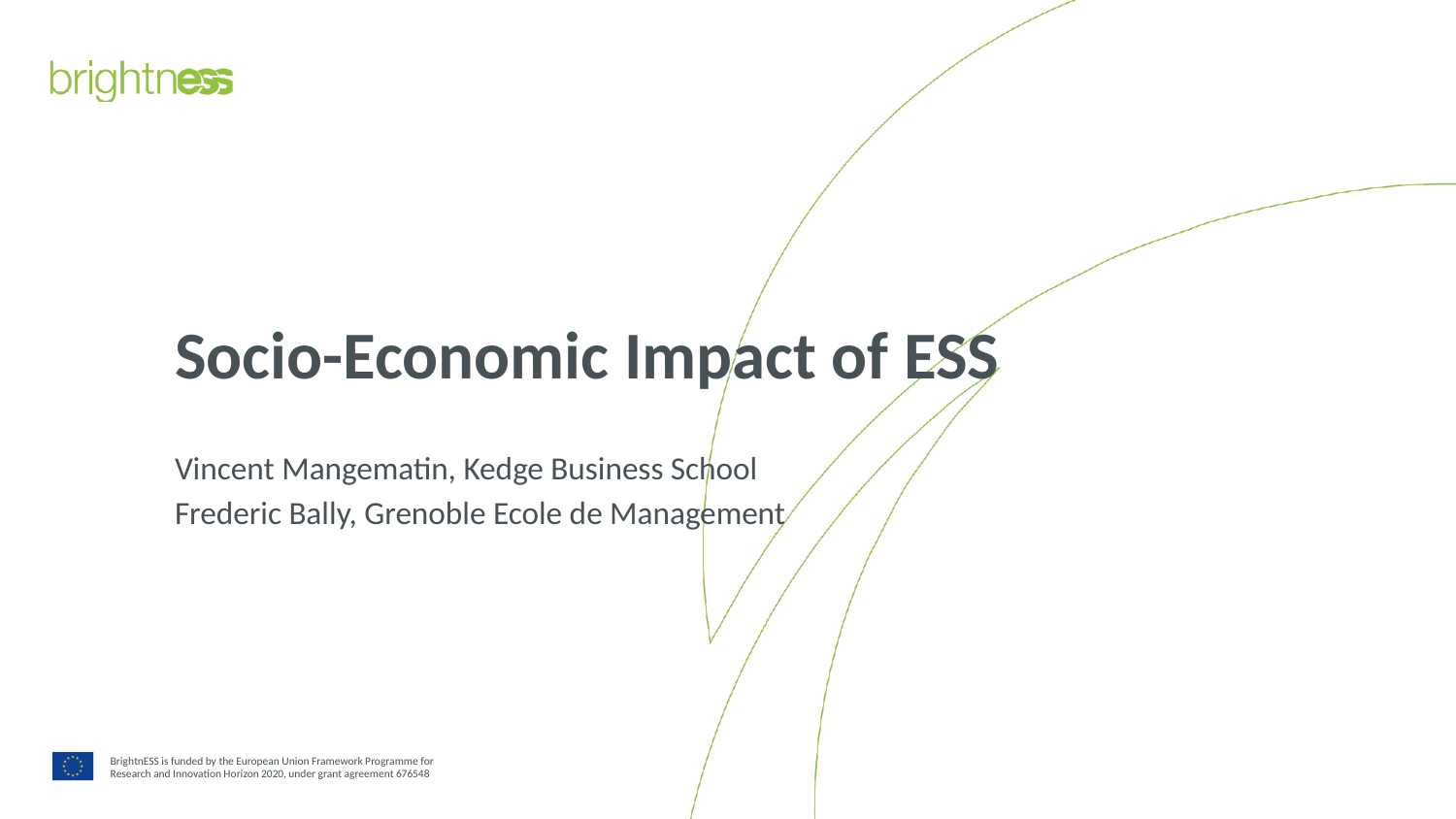

# Socio-Economic Impact of ESS
Vincent Mangematin, Kedge Business School
Frederic Bally, Grenoble Ecole de Management